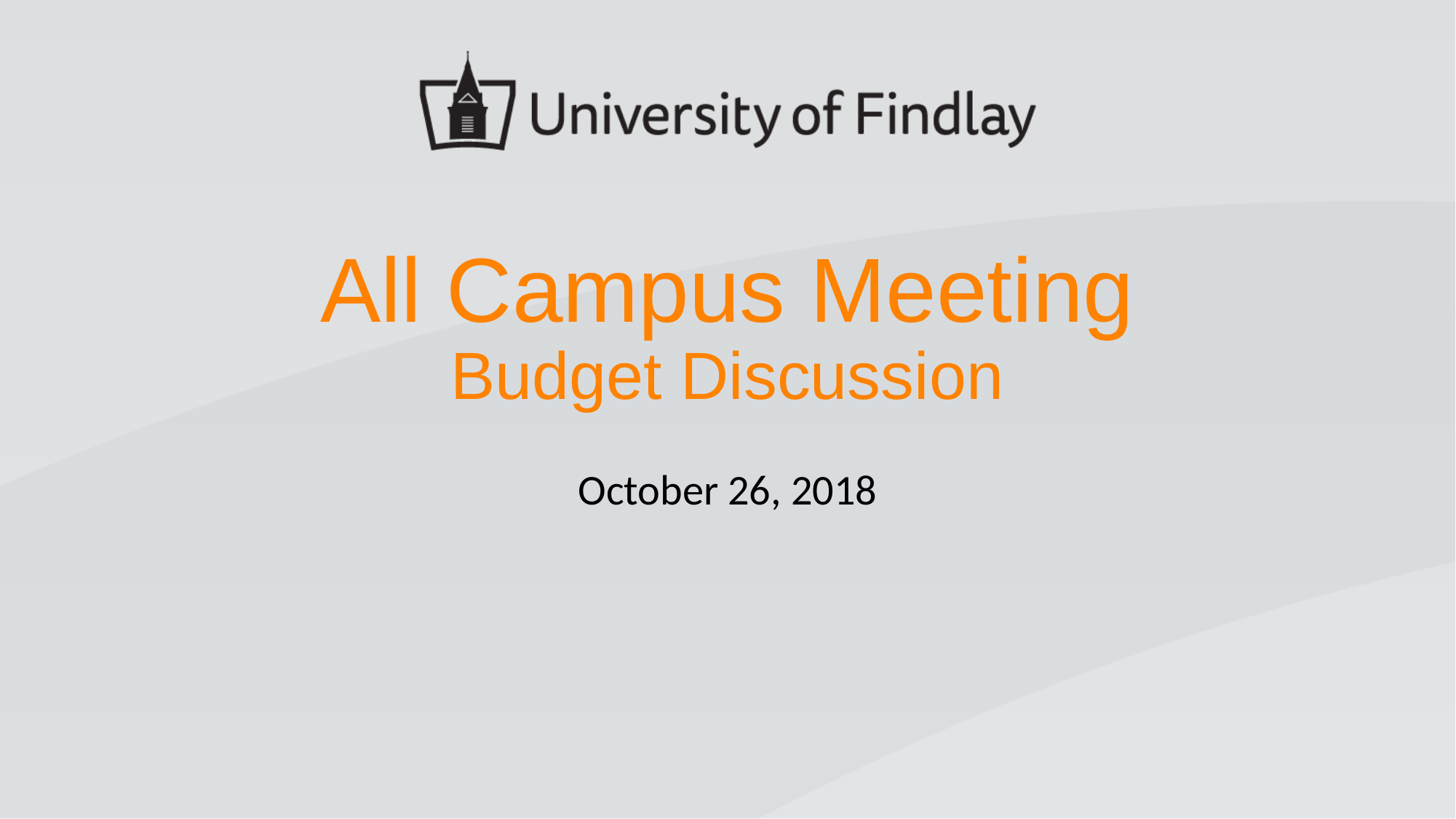

# All Campus Meeting Budget Discussion
October 26, 2018